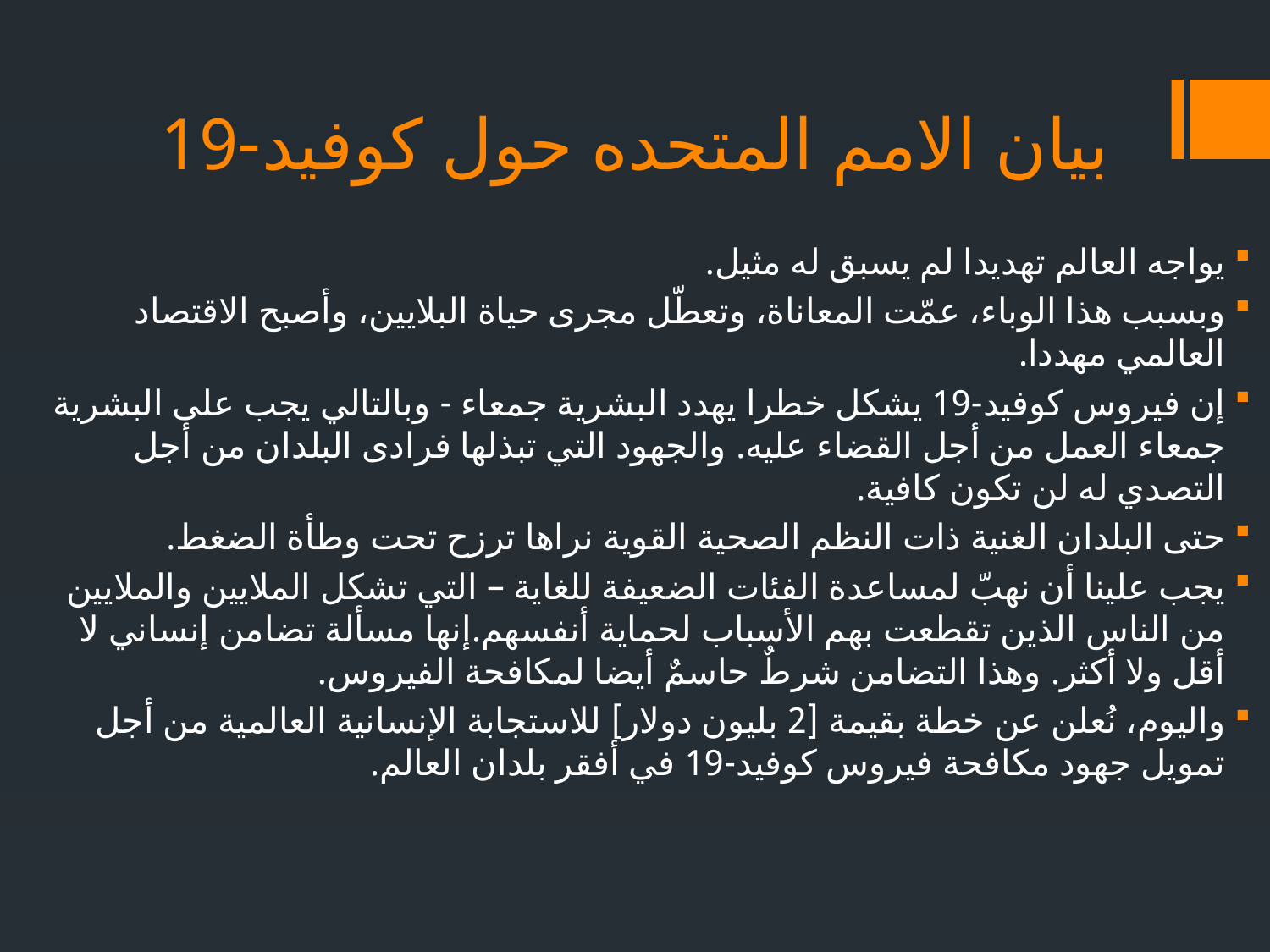

# بيان الامم المتحده حول كوفيد-19
يواجه العالم تهديدا لم يسبق له مثيل.
وبسبب هذا الوباء، عمّت المعاناة، وتعطّل مجرى حياة البلايين، وأصبح الاقتصاد العالمي مهددا.
إن فيروس كوفيد-19 يشكل خطرا يهدد البشرية جمعاء - وبالتالي يجب على البشرية جمعاء العمل من أجل القضاء عليه. والجهود التي تبذلها فرادى البلدان من أجل التصدي له لن تكون كافية.
حتى البلدان الغنية ذات النظم الصحية القوية نراها ترزح تحت وطأة الضغط.
يجب علينا أن نهبّ لمساعدة الفئات الضعيفة للغاية – التي تشكل الملايين والملايين من الناس الذين تقطعت بهم الأسباب لحماية أنفسهم.إنها مسألة تضامن إنساني لا أقل ولا أكثر. وهذا التضامن شرطٌ حاسمٌ أيضا لمكافحة الفيروس.
واليوم، نُعلن عن خطة بقيمة [2 بليون دولار] للاستجابة الإنسانية العالمية من أجل تمويل جهود مكافحة فيروس كوفيد-19 في أفقر بلدان العالم.